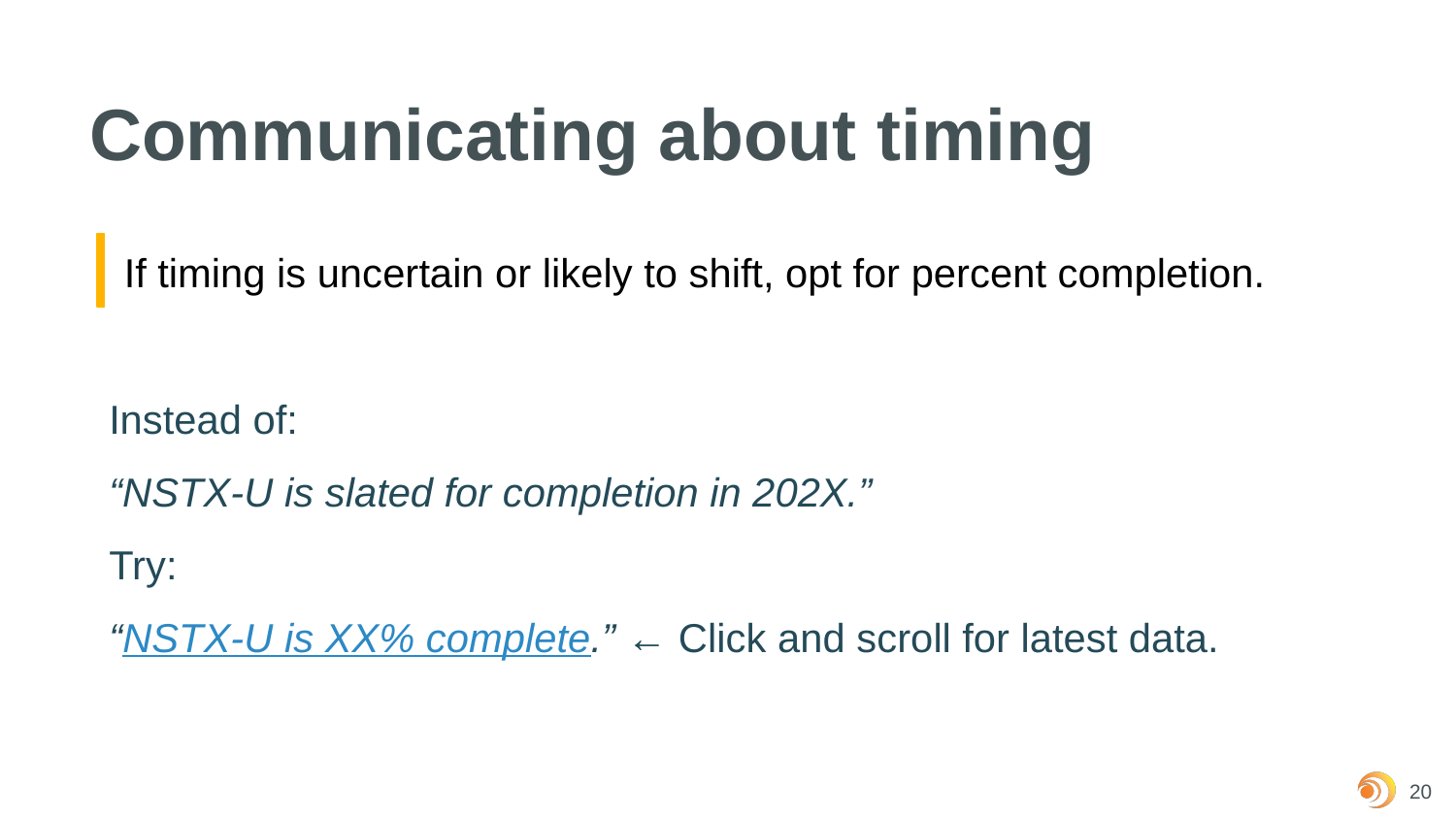

Communicating about timing

If timing is uncertain or likely to shift, opt for percent completion.
Instead of:
“NSTX-U is slated for completion in 202X.”
Try:
“NSTX-U is XX% complete.” ← Click and scroll for latest data.
20